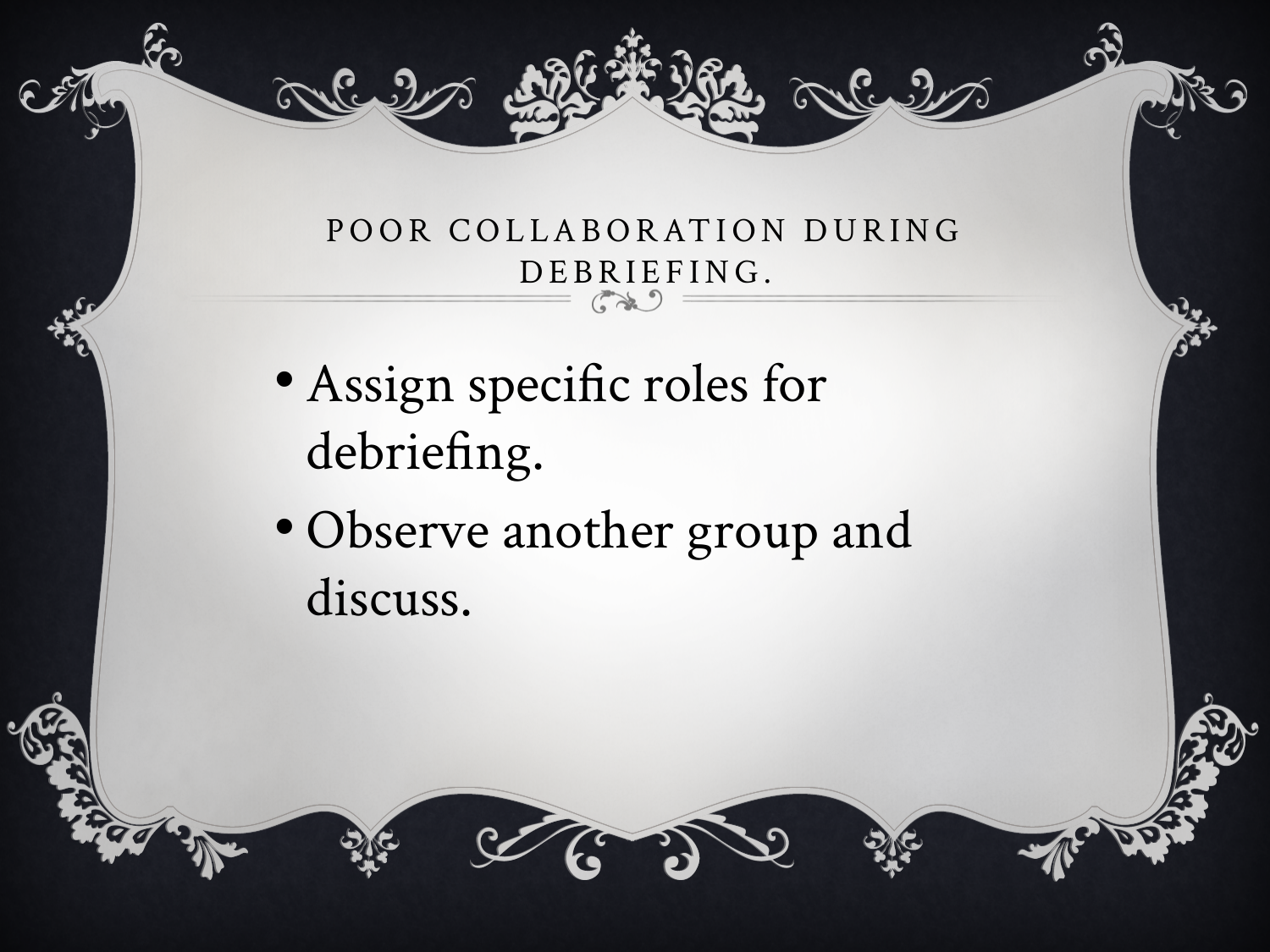

# Poor collaboration during debriefing.
Assign specific roles for debriefing.
Observe another group and discuss.